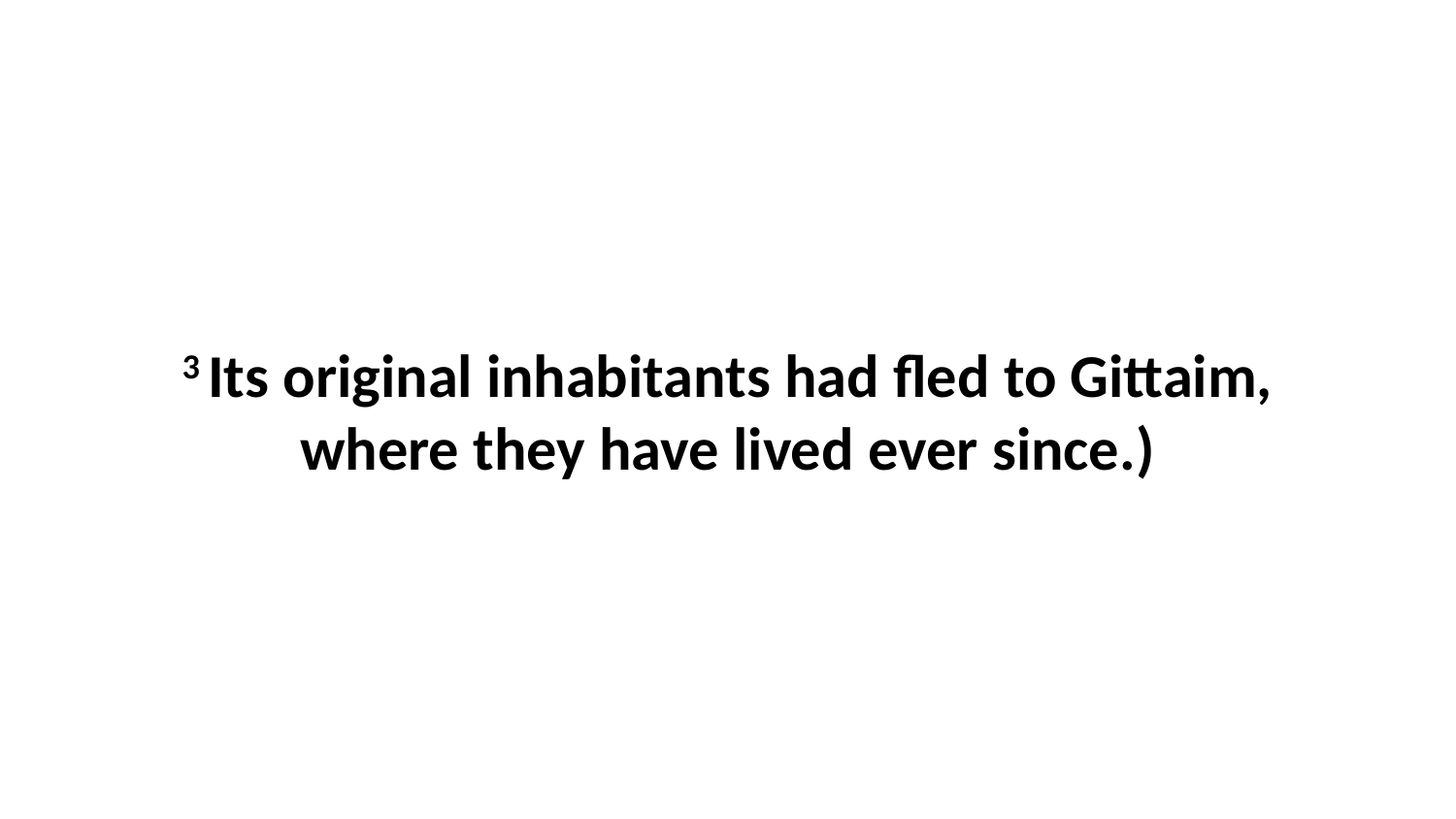

3 Its original inhabitants had fled to Gittaim, where they have lived ever since.)